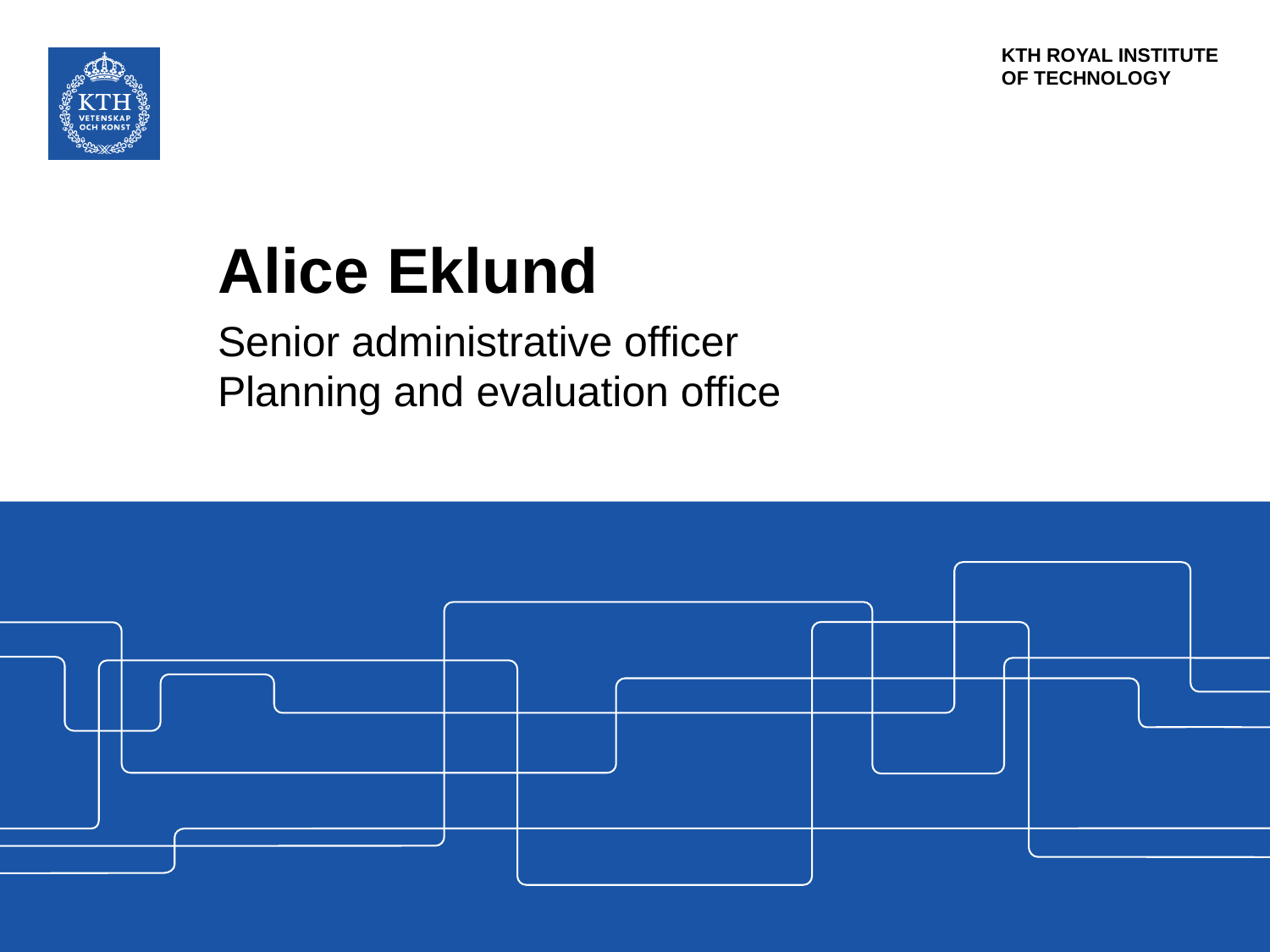

# Alice Eklund
Senior administrative officer
Planning and evaluation office